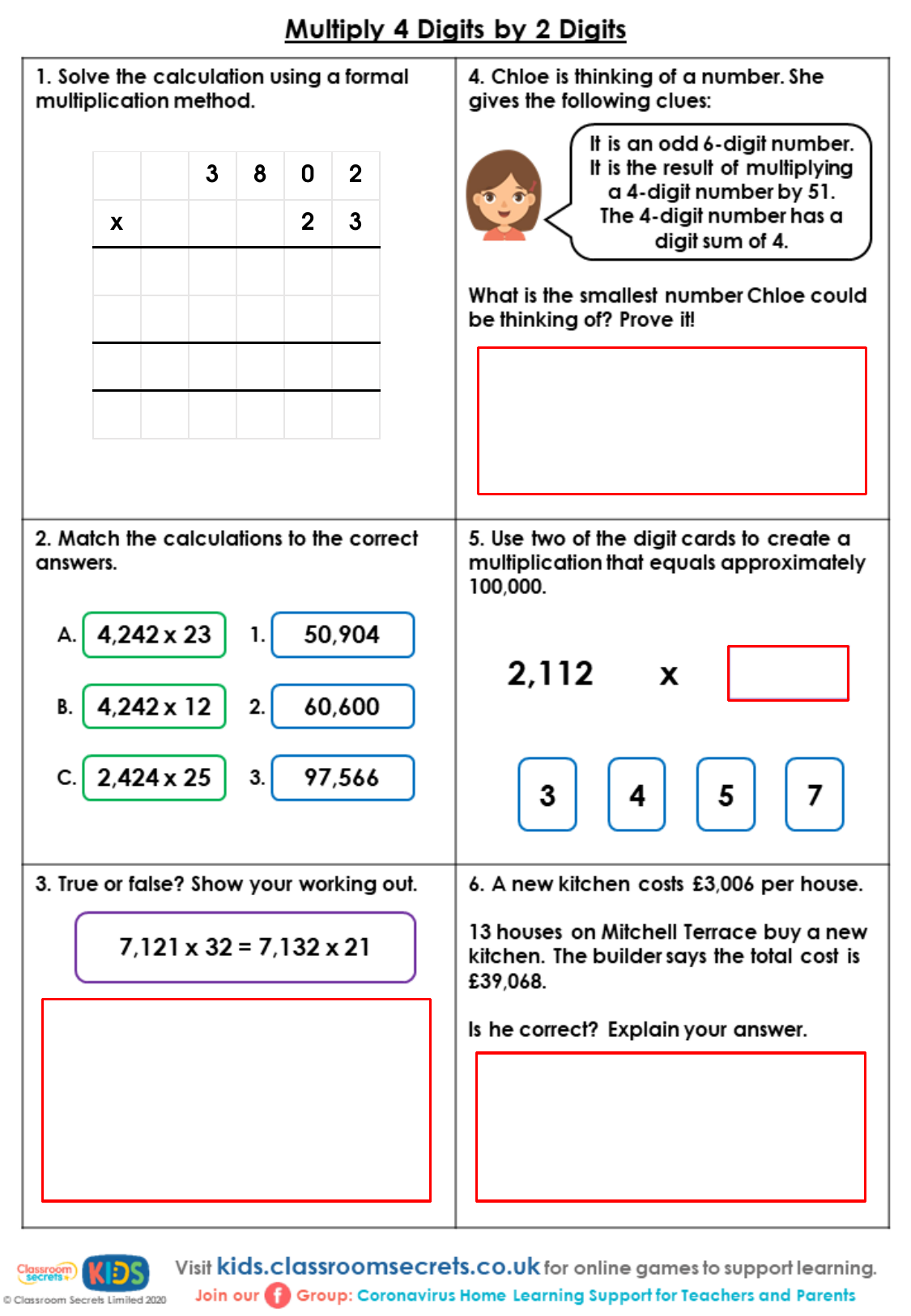

|  |  | 3 | 8 | 0 | 2 |
| --- | --- | --- | --- | --- | --- |
| x |  |  |  | 2 | 3 |
|  |  |  |  |  |  |
|  |  |  |  |  |  |
|  |  |  |  |  |  |
|  |  |  |  |  |  |